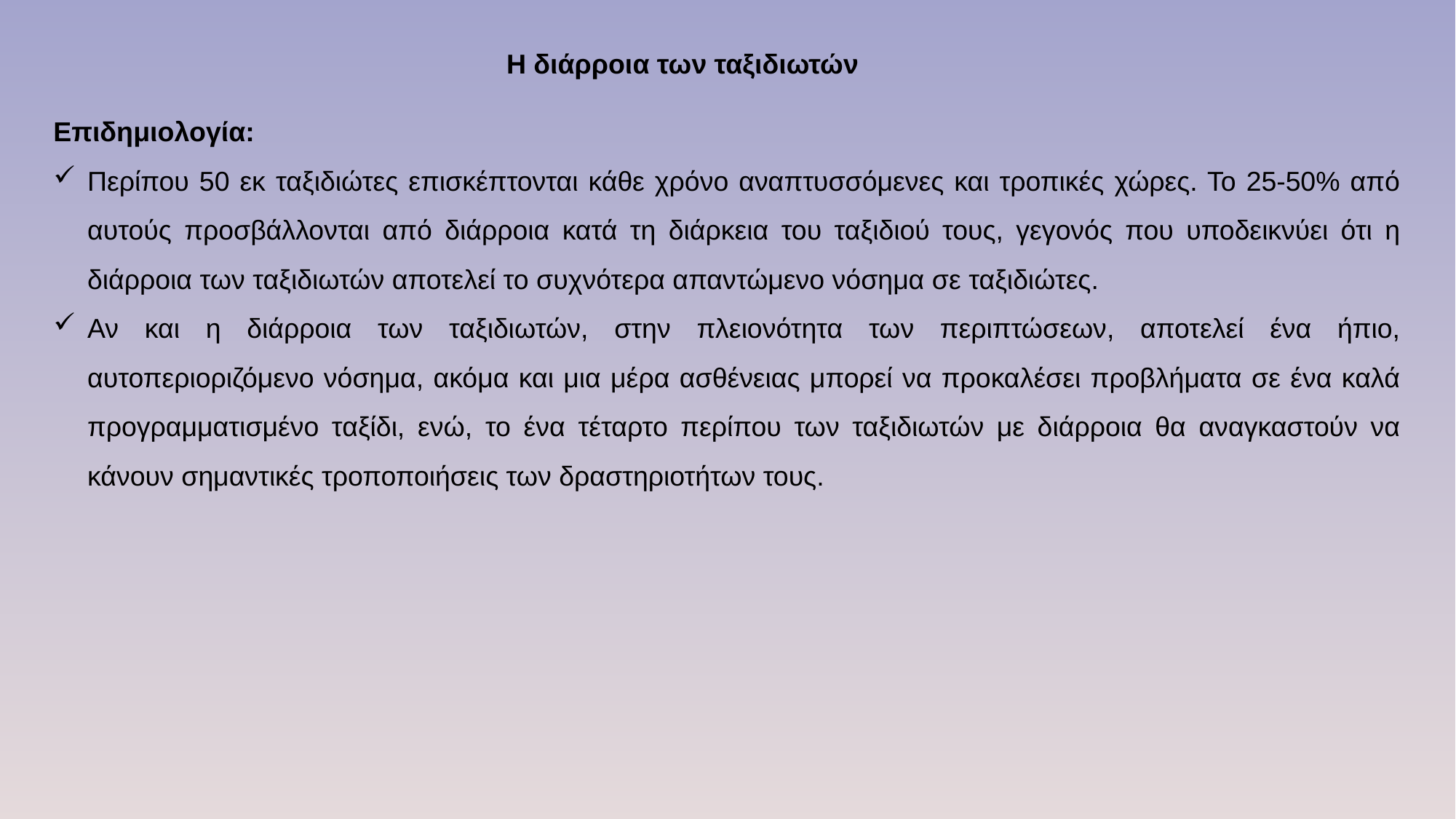

Η διάρροια των ταξιδιωτών
Επιδημιολογία:
Περίπου 50 εκ ταξιδιώτες επισκέπτονται κάθε χρόνο αναπτυσσόμενες και τροπικές χώρες. Το 25-50% από αυτούς προσβάλλονται από διάρροια κατά τη διάρκεια του ταξιδιού τους, γεγονός που υποδεικνύει ότι η διάρροια των ταξιδιωτών αποτελεί το συχνότερα απαντώμενο νόσημα σε ταξιδιώτες.
Αν και η διάρροια των ταξιδιωτών, στην πλειονότητα των περιπτώσεων, αποτελεί ένα ήπιο, αυτοπεριοριζόμενο νόσημα, ακόμα και μια μέρα ασθένειας μπορεί να προκαλέσει προβλήματα σε ένα καλά προγραμματισμένο ταξίδι, ενώ, το ένα τέταρτο περίπου των ταξιδιωτών με διάρροια θα αναγκαστούν να κάνουν σημαντικές τροποποιήσεις των δραστηριοτήτων τους.